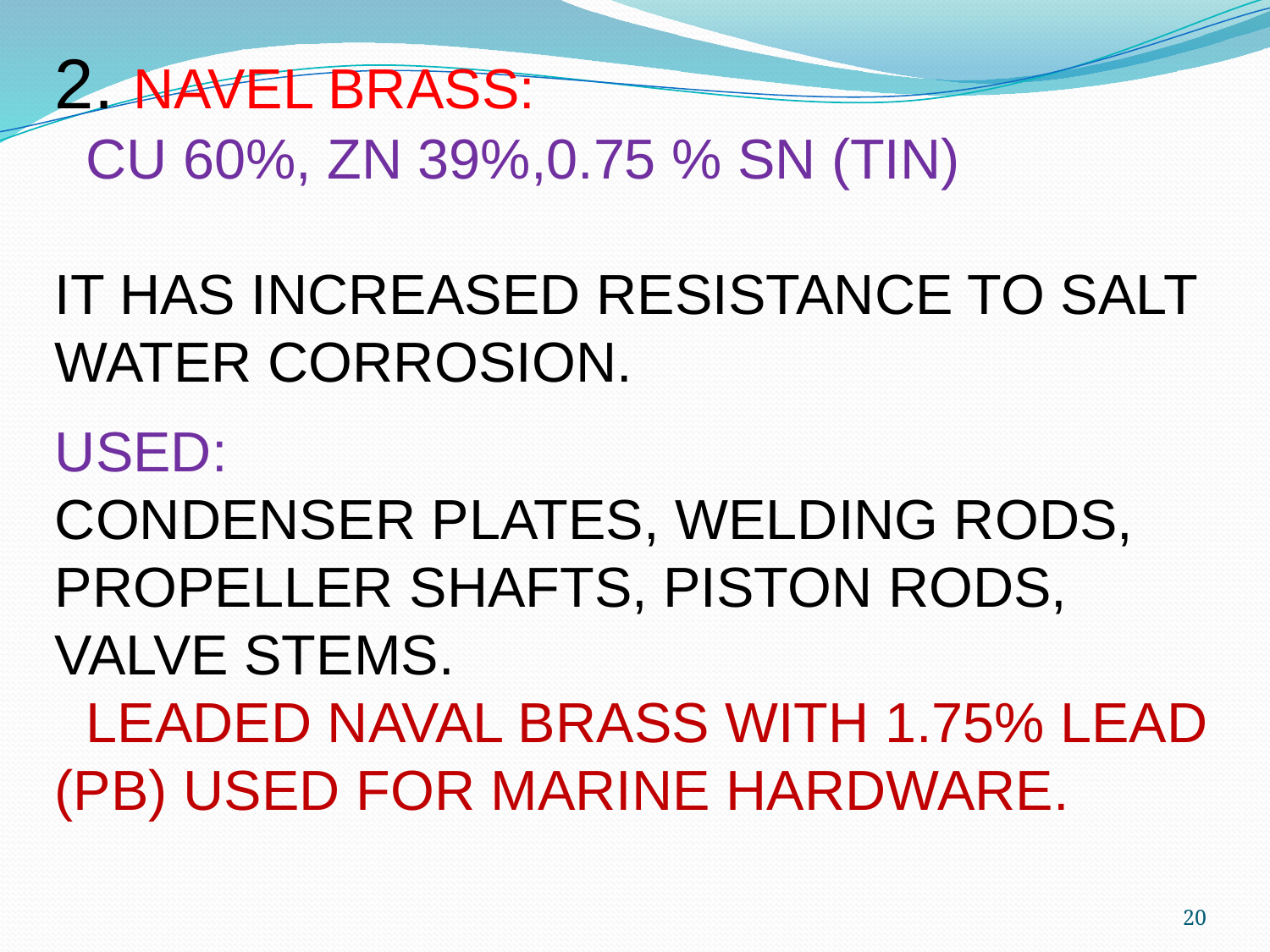

2. NAVEL BRASS:
  CU 60%, ZN 39%,0.75 % SN (TIN)

IT HAS INCREASED RESISTANCE TO SALT WATER CORROSION.

USED:
CONDENSER PLATES, WELDING RODS, PROPELLER SHAFTS, PISTON RODS, VALVE STEMS.
  LEADED NAVAL BRASS WITH 1.75% LEAD (PB) USED FOR MARINE HARDWARE.
20